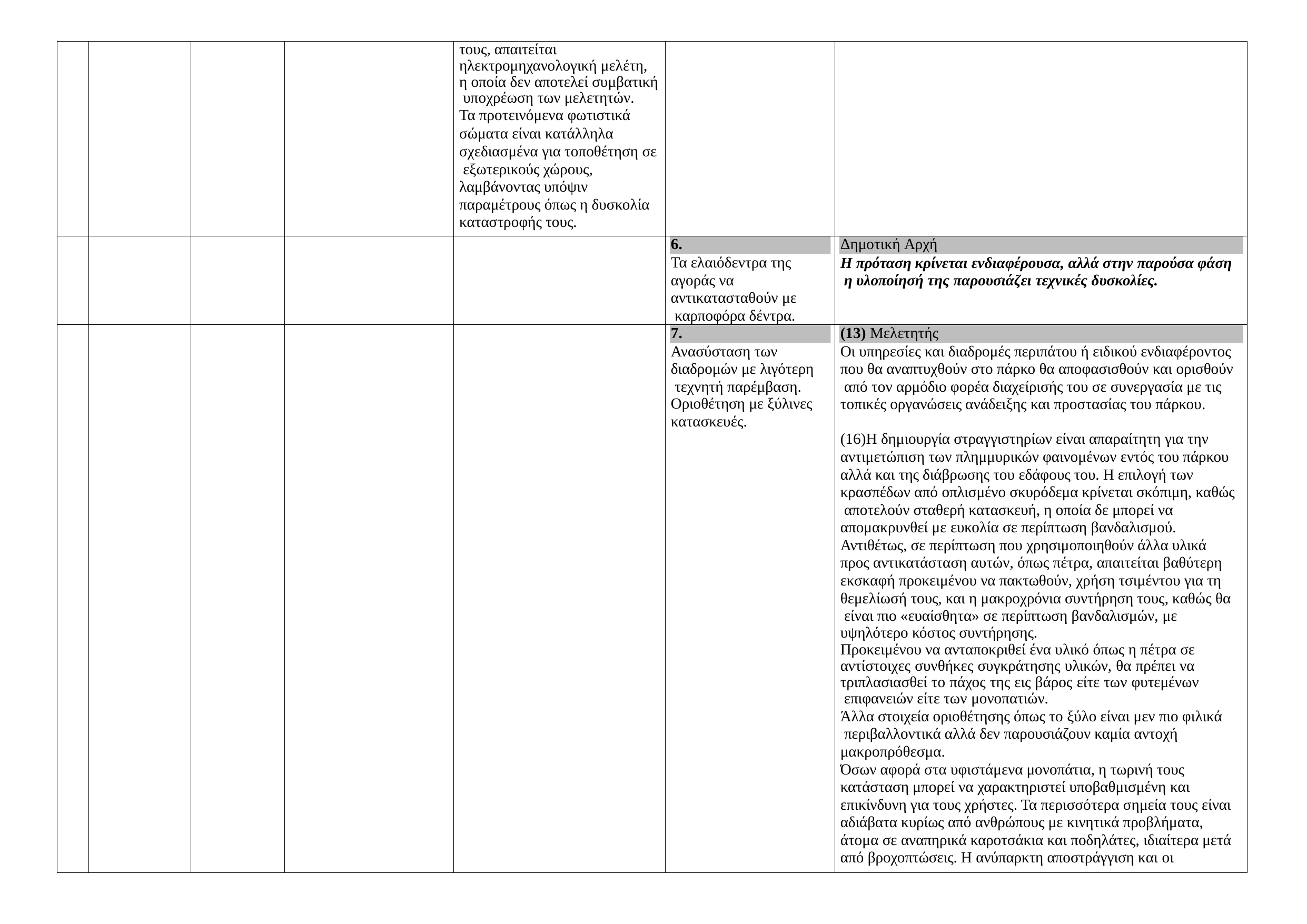

|  |  |  |  | τους, απαιτείται ηλεκτρομηχανολογική μελέτη, η οποία δεν αποτελεί συμβατική υποχρέωση των μελετητών. Τα προτεινόμενα φωτιστικά σώματα είναι κατάλληλα σχεδιασμένα για τοποθέτηση σε εξωτερικούς χώρους, λαμβάνοντας υπόψιν παραμέτρους όπως η δυσκολία καταστροφής τους. |  |  |
| --- | --- | --- | --- | --- | --- | --- |
|  |  |  |  |  | 6. Τα ελαιόδεντρα της αγοράς να αντικατασταθούν με καρποφόρα δέντρα. | Δημοτική Αρχή Η πρόταση κρίνεται ενδιαφέρουσα, αλλά στην παρούσα φάση η υλοποίησή της παρουσιάζει τεχνικές δυσκολίες. |
|  |  |  |  |  | 7. Ανασύσταση των διαδρομών με λιγότερη τεχνητή παρέμβαση. Οριοθέτηση με ξύλινες κατασκευές. | (13) Μελετητής Οι υπηρεσίες και διαδρομές περιπάτου ή ειδικού ενδιαφέροντος που θα αναπτυχθούν στο πάρκο θα αποφασισθούν και ορισθούν από τον αρμόδιο φορέα διαχείρισής του σε συνεργασία με τις τοπικές οργανώσεις ανάδειξης και προστασίας του πάρκου. (16)Η δημιουργία στραγγιστηρίων είναι απαραίτητη για την αντιμετώπιση των πλημμυρικών φαινομένων εντός του πάρκου αλλά και της διάβρωσης του εδάφους του. Η επιλογή των κρασπέδων από οπλισμένο σκυρόδεμα κρίνεται σκόπιμη, καθώς αποτελούν σταθερή κατασκευή, η οποία δε μπορεί να απομακρυνθεί με ευκολία σε περίπτωση βανδαλισμού. Αντιθέτως, σε περίπτωση που χρησιμοποιηθούν άλλα υλικά προς αντικατάσταση αυτών, όπως πέτρα, απαιτείται βαθύτερη εκσκαφή προκειμένου να πακτωθούν, χρήση τσιμέντου για τη θεμελίωσή τους, και η μακροχρόνια συντήρηση τους, καθώς θα είναι πιο «ευαίσθητα» σε περίπτωση βανδαλισμών, με υψηλότερο κόστος συντήρησης. Προκειμένου να ανταποκριθεί ένα υλικό όπως η πέτρα σε αντίστοιχες συνθήκες συγκράτησης υλικών, θα πρέπει να τριπλασιασθεί το πάχος της εις βάρος είτε των φυτεμένων επιφανειών είτε των μονοπατιών. Άλλα στοιχεία οριοθέτησης όπως το ξύλο είναι μεν πιο φιλικά περιβαλλοντικά αλλά δεν παρουσιάζουν καμία αντοχή μακροπρόθεσμα. Όσων αφορά στα υφιστάμενα μονοπάτια, η τωρινή τους κατάσταση μπορεί να χαρακτηριστεί υποβαθμισμένη και επικίνδυνη για τους χρήστες. Τα περισσότερα σημεία τους είναι αδιάβατα κυρίως από ανθρώπους με κινητικά προβλήματα, άτομα σε αναπηρικά καροτσάκια και ποδηλάτες, ιδιαίτερα μετά από βροχοπτώσεις. Η ανύπαρκτη αποστράγγιση και οι |